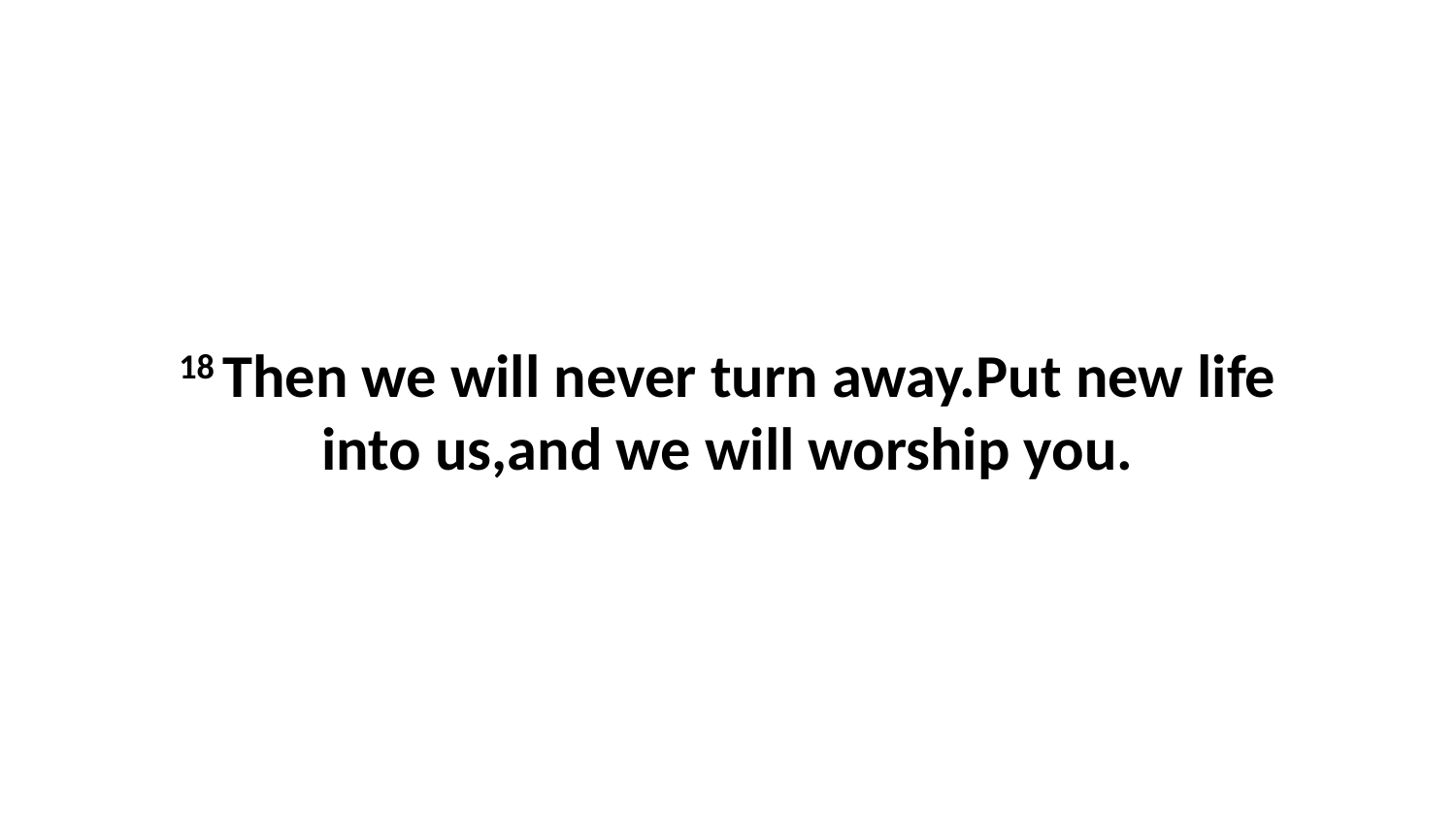

18 Then we will never turn away.Put new life into us,and we will worship you.